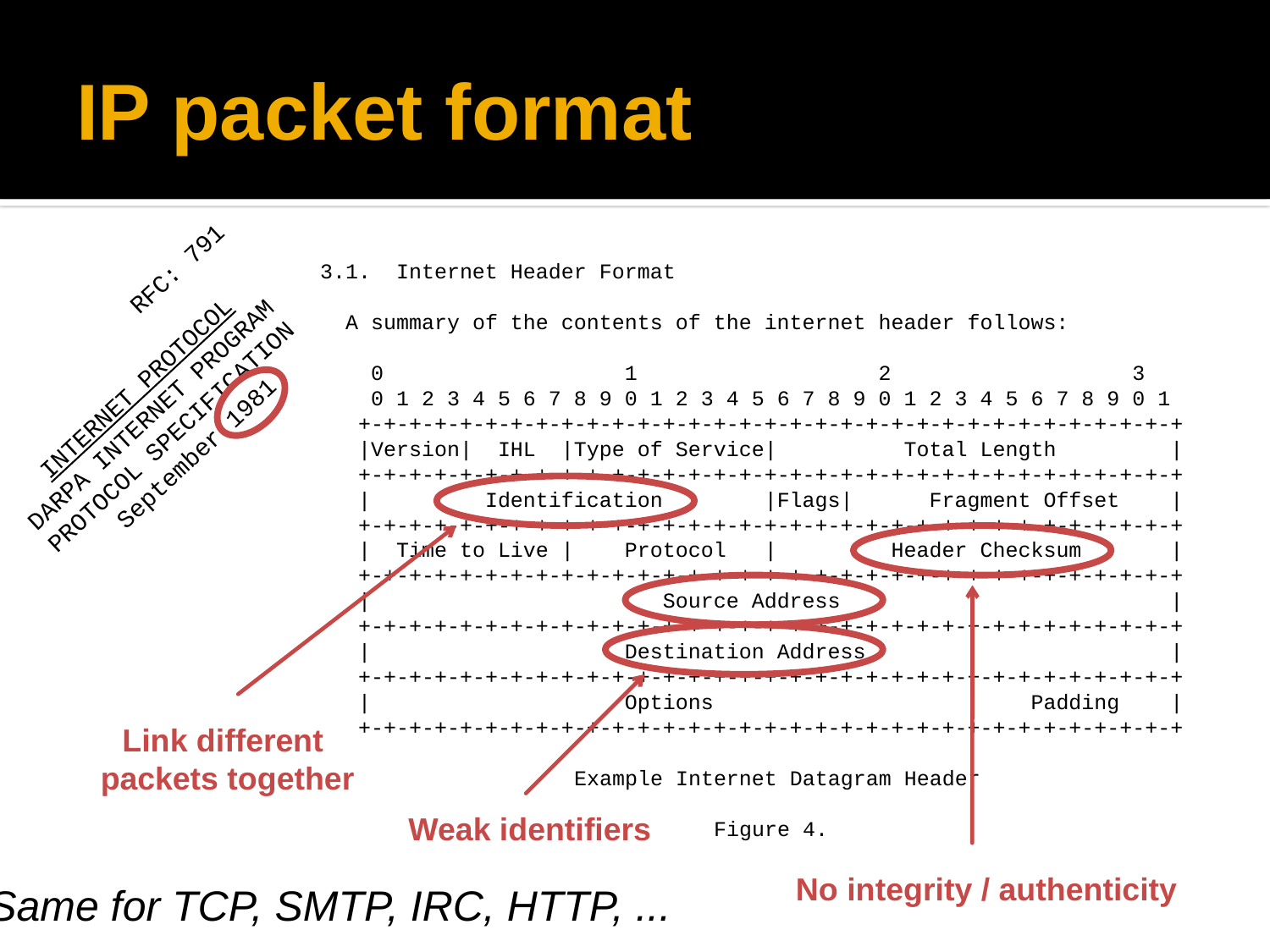

# IP packet format
3.1.  Internet Header Format

  A summary of the contents of the internet header follows:

    0                   1                   2                   3
    0 1 2 3 4 5 6 7 8 9 0 1 2 3 4 5 6 7 8 9 0 1 2 3 4 5 6 7 8 9 0 1
   +-+-+-+-+-+-+-+-+-+-+-+-+-+-+-+-+-+-+-+-+-+-+-+-+-+-+-+-+-+-+-+-+
   |Version|  IHL  |Type of Service|          Total Length         |
   +-+-+-+-+-+-+-+-+-+-+-+-+-+-+-+-+-+-+-+-+-+-+-+-+-+-+-+-+-+-+-+-+
   |         Identification        |Flags|      Fragment Offset    |
   +-+-+-+-+-+-+-+-+-+-+-+-+-+-+-+-+-+-+-+-+-+-+-+-+-+-+-+-+-+-+-+-+
   |  Time to Live |    Protocol   |         Header Checksum       |
   +-+-+-+-+-+-+-+-+-+-+-+-+-+-+-+-+-+-+-+-+-+-+-+-+-+-+-+-+-+-+-+-+
   |                       Source Address                          |
   +-+-+-+-+-+-+-+-+-+-+-+-+-+-+-+-+-+-+-+-+-+-+-+-+-+-+-+-+-+-+-+-+
   |                    Destination Address                        |
   +-+-+-+-+-+-+-+-+-+-+-+-+-+-+-+-+-+-+-+-+-+-+-+-+-+-+-+-+-+-+-+-+
   |                    Options                    |    Padding    |
   +-+-+-+-+-+-+-+-+-+-+-+-+-+-+-+-+-+-+-+-+-+-+-+-+-+-+-+-+-+-+-+-+

                    Example Internet Datagram Header

                               Figure 4.

RFC: 791

INTERNET PROTOCOL
DARPA INTERNET PROGRAM
PROTOCOL SPECIFICATION
September 1981

Link different
packets together
Weak identifiers
No integrity / authenticity
Same for TCP, SMTP, IRC, HTTP, ...